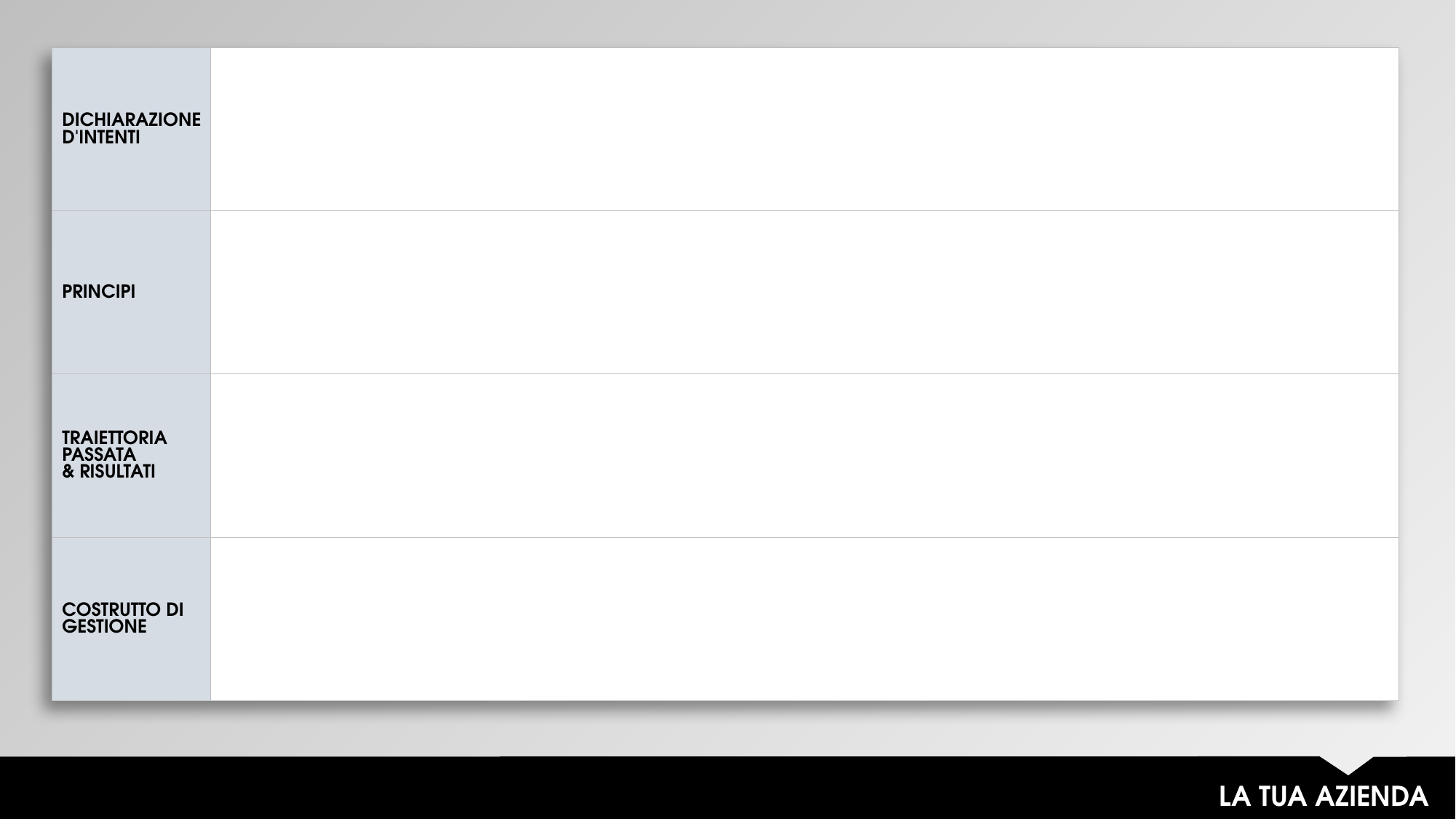

| DICHIARAZIONE D'INTENTI |  |
| --- | --- |
| PRINCIPI |  |
| TRAIETTORIA PASSATA & RISULTATI |  |
| COSTRUTTO DI GESTIONE |  |

LA TUA AZIENDA